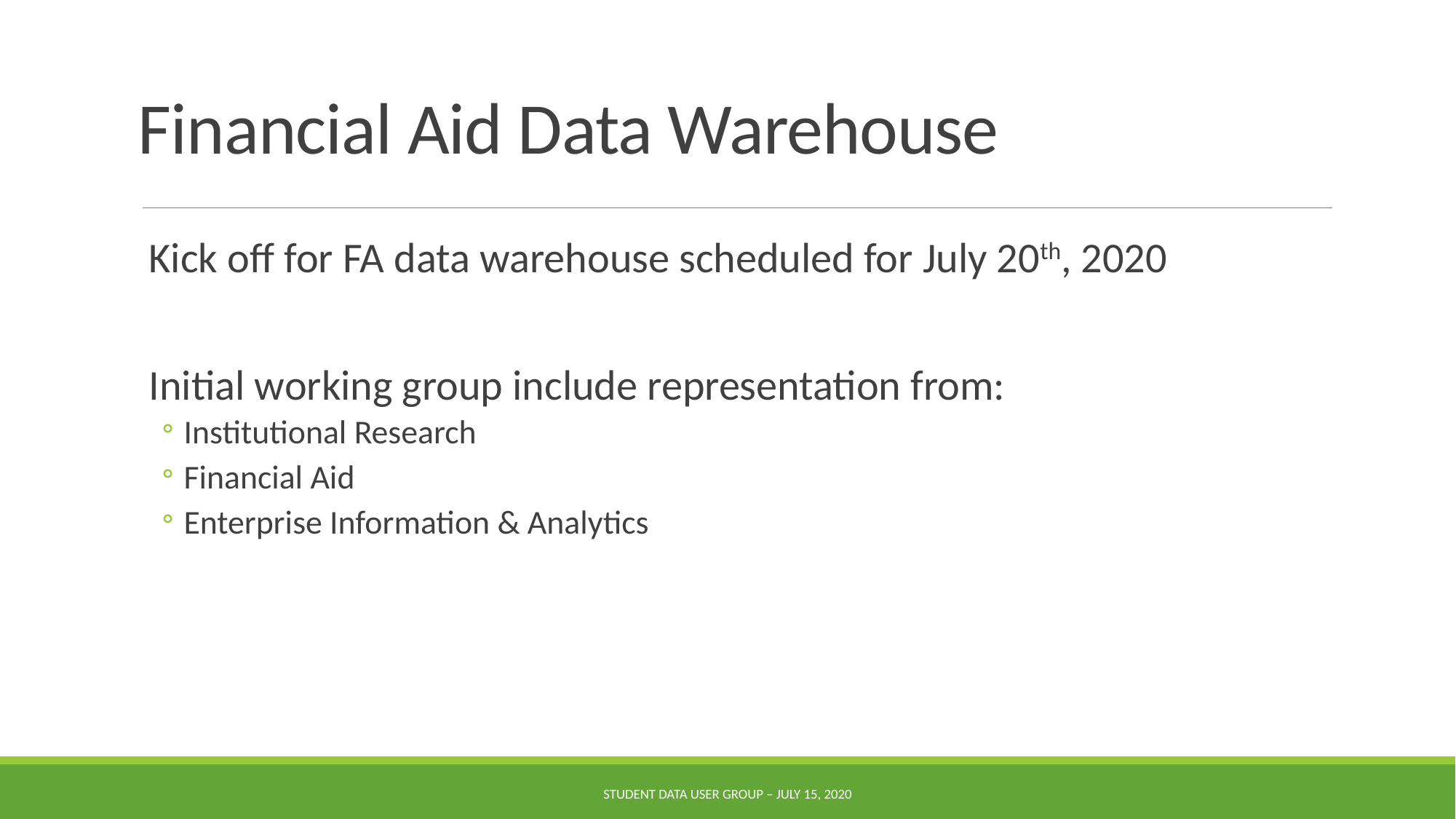

# Financial Aid Data Warehouse
Kick off for FA data warehouse scheduled for July 20th, 2020

Initial working group include representation from:
Institutional Research
Financial Aid
Enterprise Information & Analytics

Student Data User Group – July 15, 2020